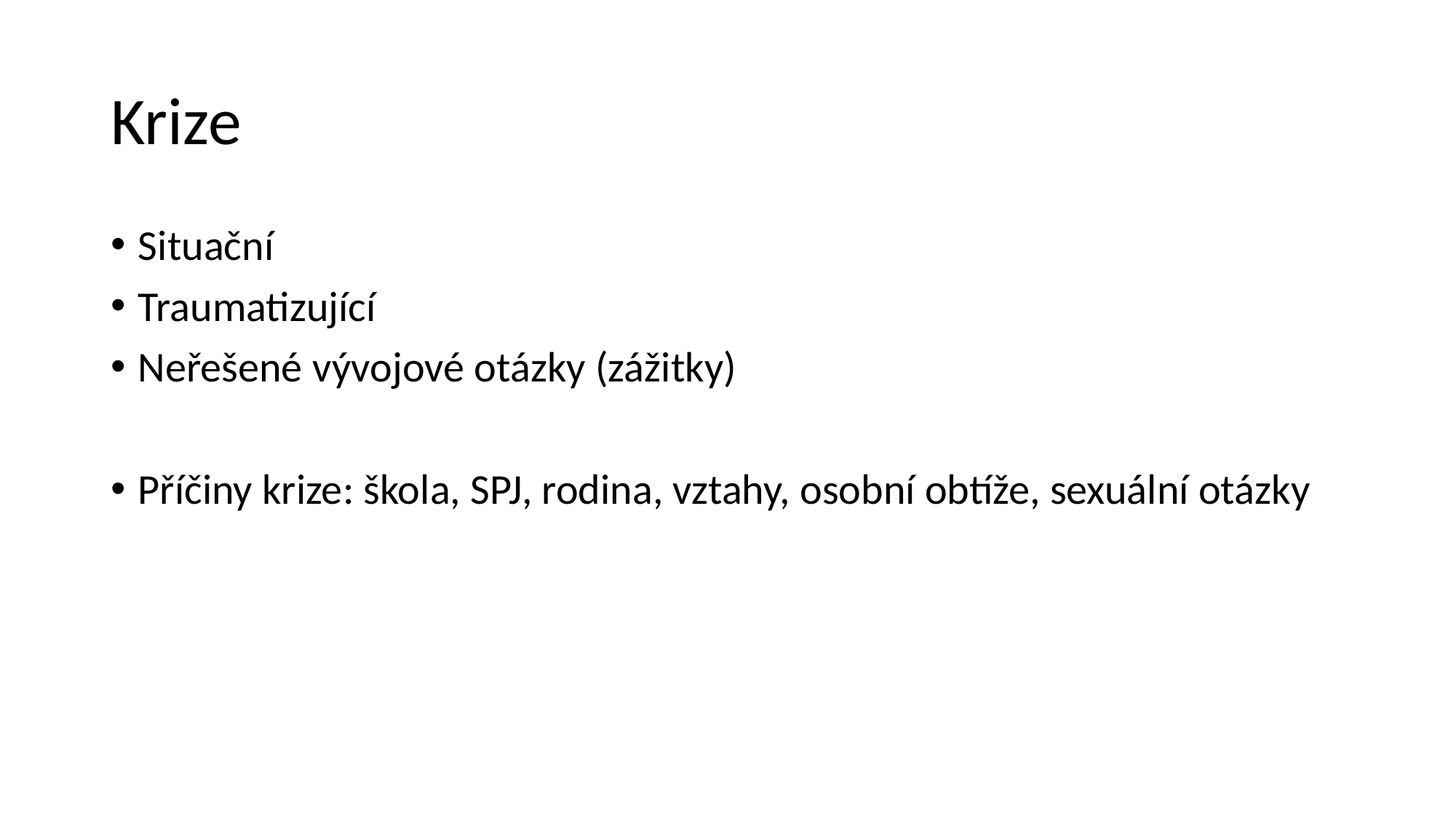

# Krize
Situační
Traumatizující
Neřešené vývojové otázky (zážitky)

Příčiny krize: škola, SPJ, rodina, vztahy, osobní obtíže, sexuální otázky